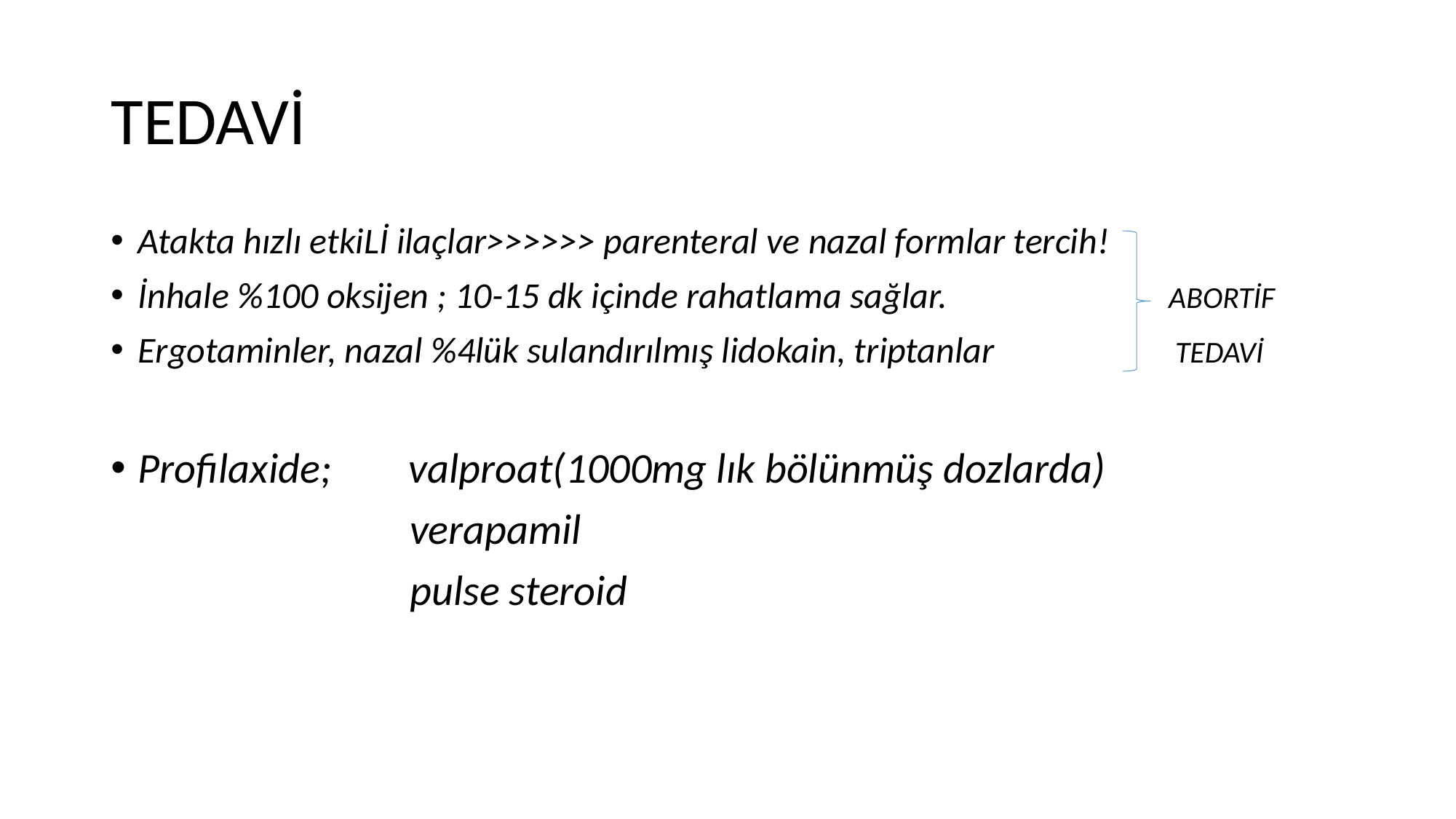

# TEDAVİ
Atakta hızlı etkiLİ ilaçlar>>>>>> parenteral ve nazal formlar tercih!
İnhale %100 oksijen ; 10-15 dk içinde rahatlama sağlar.                           ABORTİF
Ergotaminler, nazal %4lük sulandırılmış lidokain, triptanlar                      TEDAVİ

Profilaxide;        valproat(1000mg lık bölünmüş dozlarda)
                               verapamil
                               pulse steroid